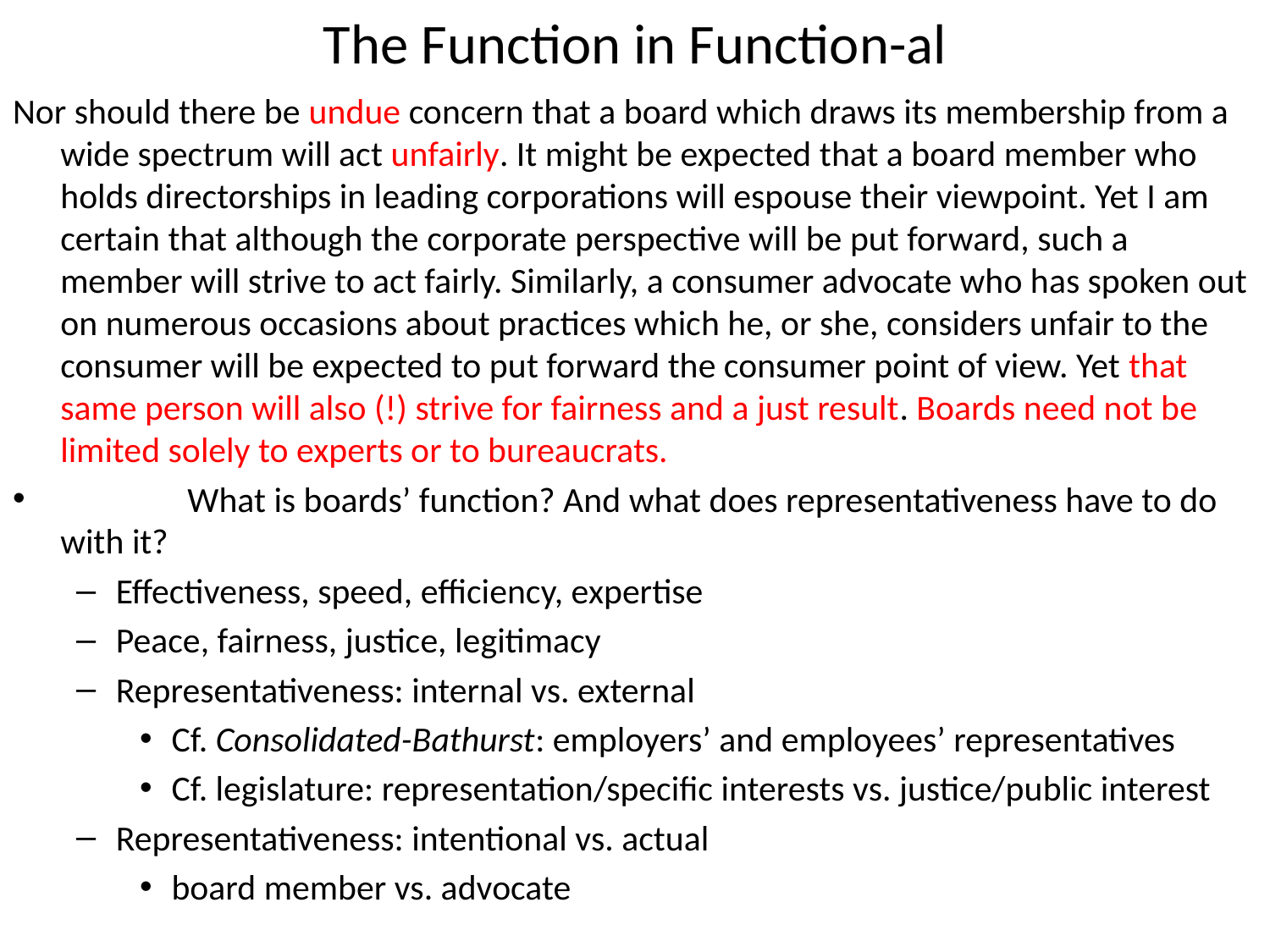

# The Function in Function-al
Nor should there be undue concern that a board which draws its membership from a wide spectrum will act unfairly. It might be expected that a board member who holds directorships in leading corporations will espouse their viewpoint. Yet I am certain that although the corporate perspective will be put forward, such a member will strive to act fairly. Similarly, a consumer advocate who has spoken out on numerous occasions about practices which he, or she, considers unfair to the consumer will be expected to put forward the consumer point of view. Yet that same person will also (!) strive for fairness and a just result. Boards need not be limited solely to experts or to bureaucrats.
	What is boards’ function? And what does representativeness have to do with it?
Effectiveness, speed, efficiency, expertise
Peace, fairness, justice, legitimacy
Representativeness: internal vs. external
Cf. Consolidated-Bathurst: employers’ and employees’ representatives
Cf. legislature: representation/specific interests vs. justice/public interest
Representativeness: intentional vs. actual
board member vs. advocate